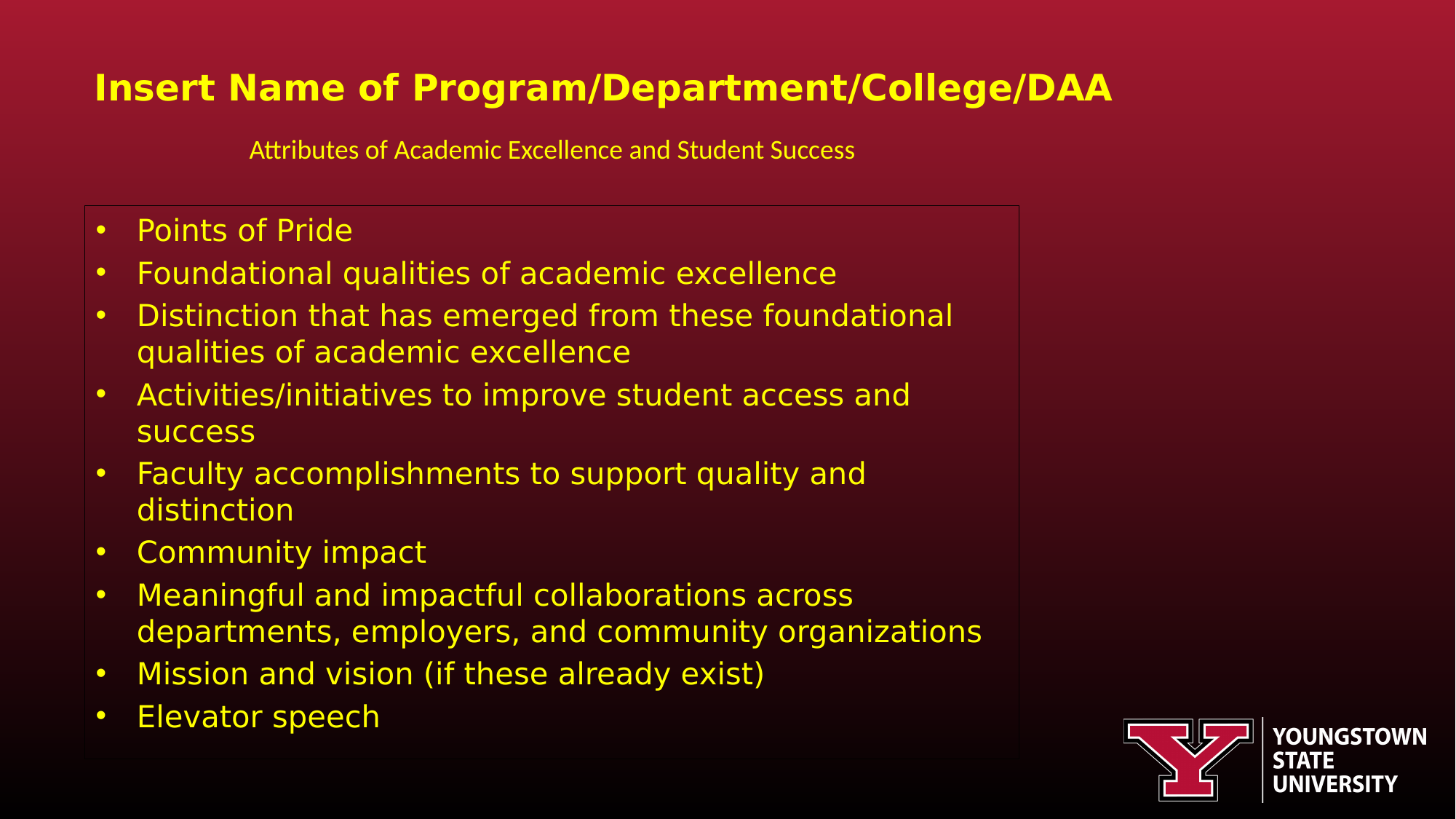

Insert Name of Program/Department/College/DAA
Attributes of Academic Excellence and Student Success
Points of Pride
Foundational qualities of academic excellence
Distinction that has emerged from these foundational qualities of academic excellence
Activities/initiatives to improve student access and success
Faculty accomplishments to support quality and distinction
Community impact
Meaningful and impactful collaborations across departments, employers, and community organizations
Mission and vision (if these already exist)
Elevator speech